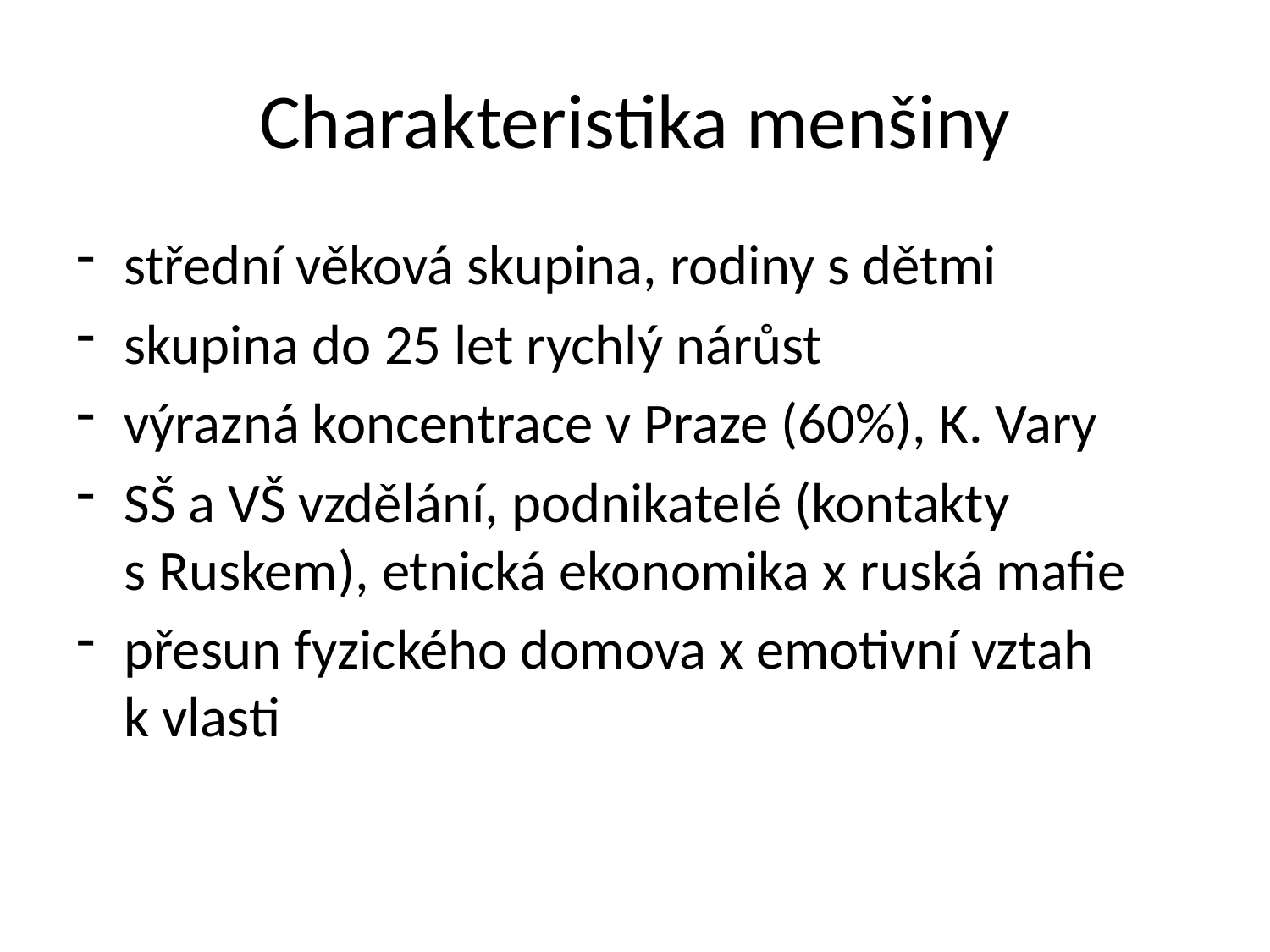

# Charakteristika menšiny
střední věková skupina, rodiny s dětmi
skupina do 25 let rychlý nárůst
výrazná koncentrace v Praze (60%), K. Vary
SŠ a VŠ vzdělání, podnikatelé (kontakty              s Ruskem), etnická ekonomika x ruská mafie
přesun fyzického domova x emotivní vztah       k vlasti